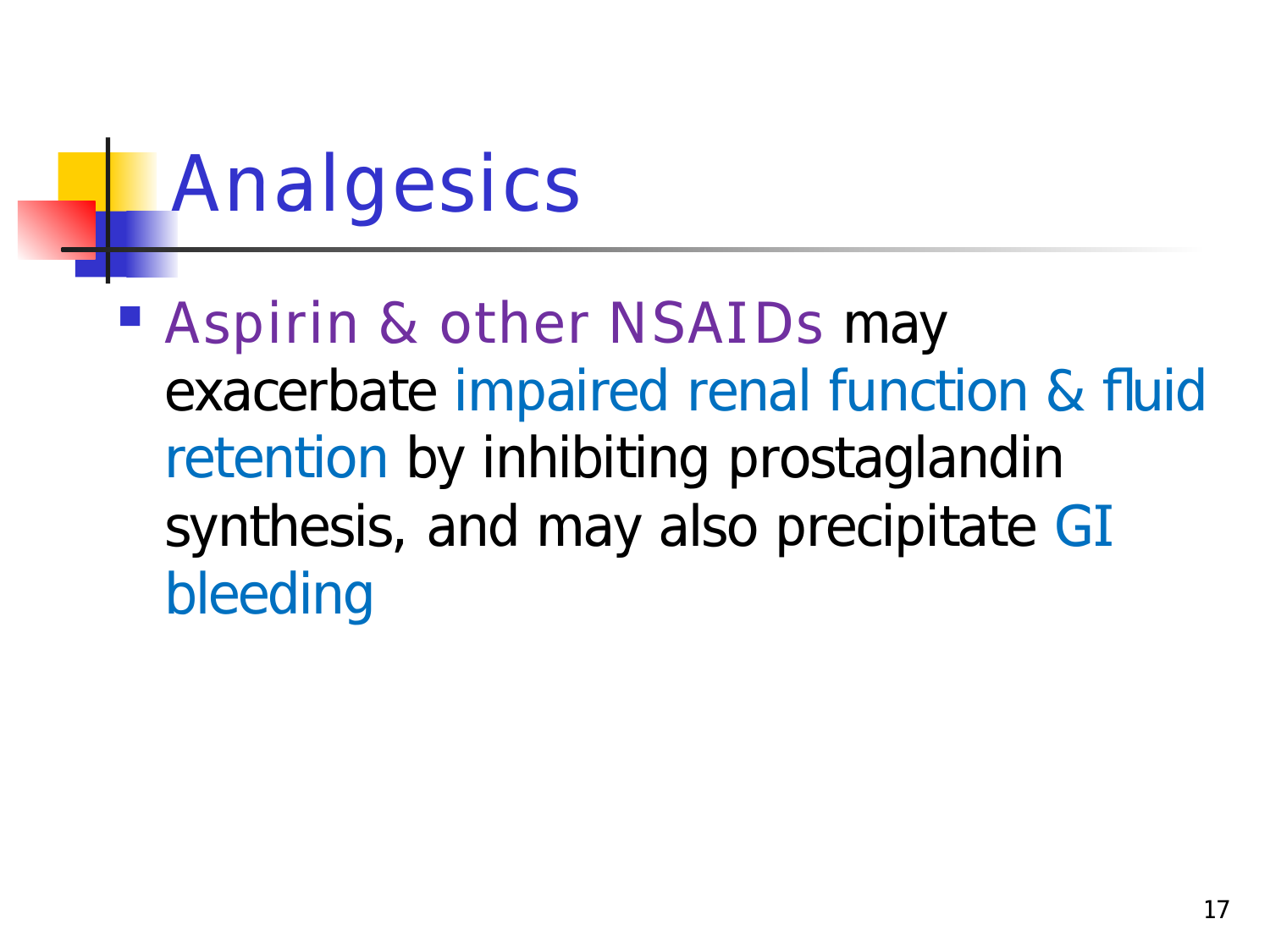

# Analgesics
Aspirin & other NSAIDs may exacerbate impaired renal function & fluid retention by inhibiting prostaglandin synthesis, and may also precipitate GI bleeding

17